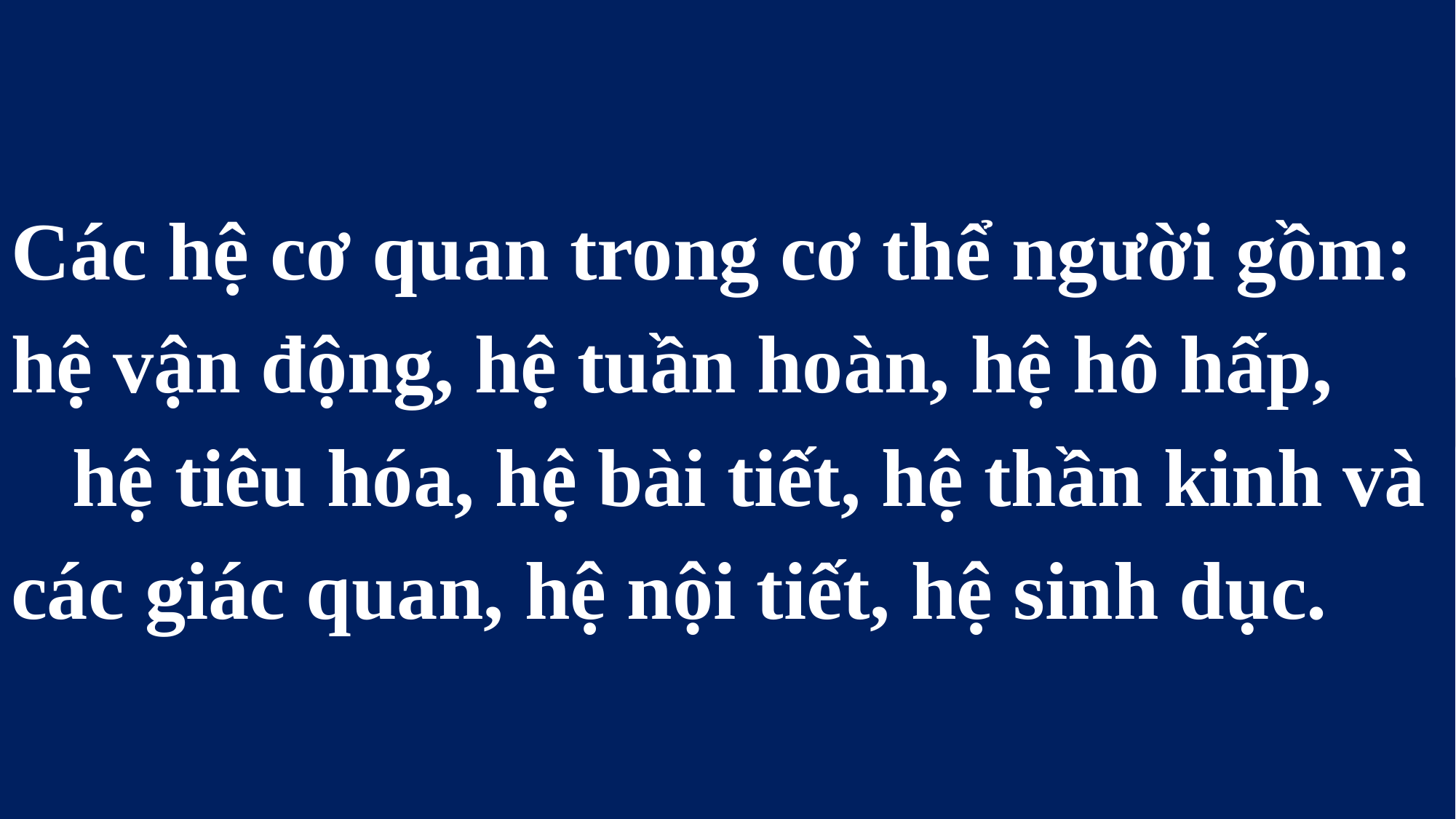

Các hệ cơ quan trong cơ thể người gồm: hệ vận động, hệ tuần hoàn, hệ hô hấp,         hệ tiêu hóa, hệ bài tiết, hệ thần kinh và các giác quan, hệ nội tiết, hệ sinh dục.